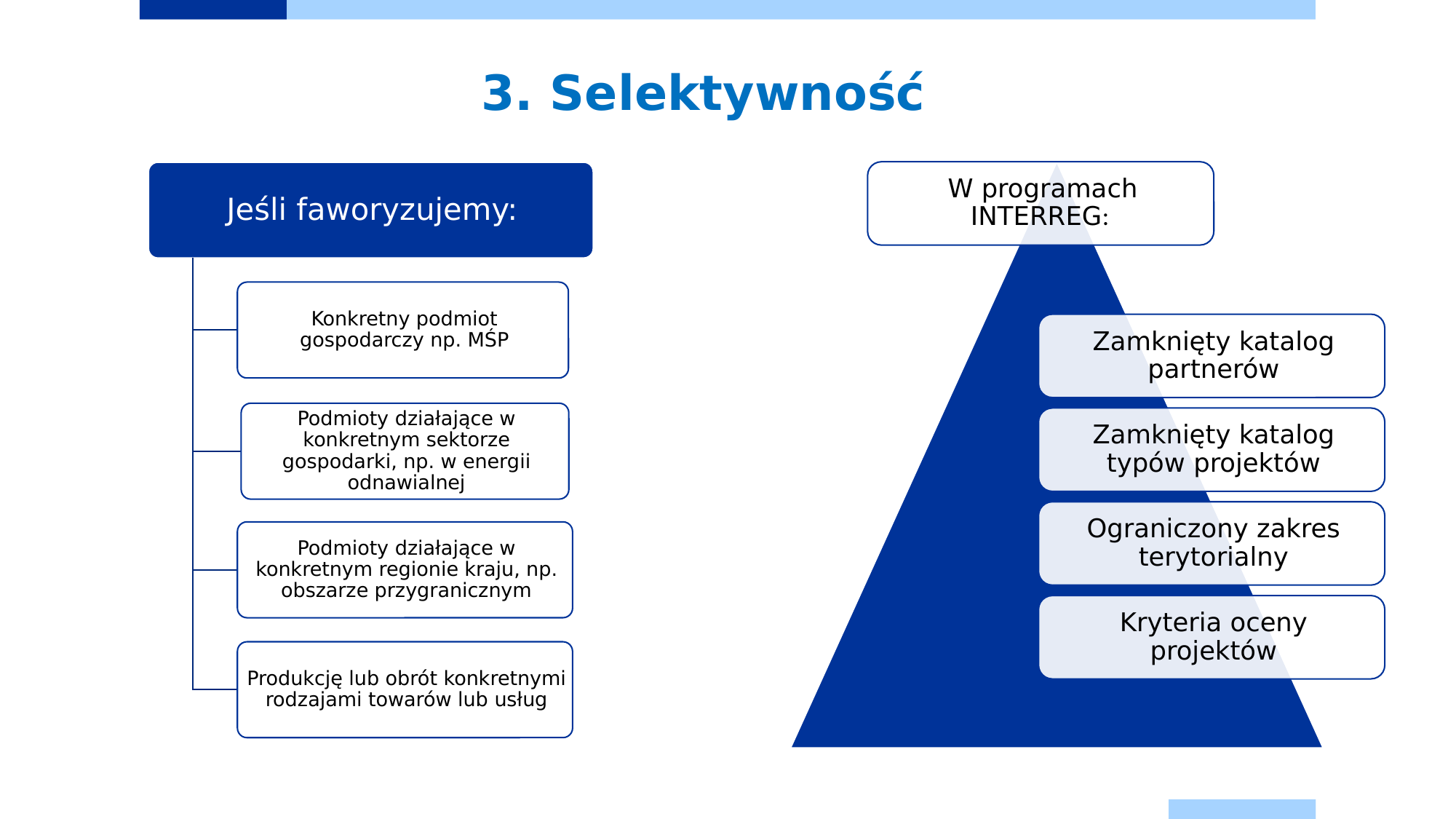

# 3. Selektywność
Jeśli faworyzujemy:
Konkretny podmiot gospodarczy np. MŚP
Podmioty działające w konkretnym sektorze gospodarki, np. w energii odnawialnej
Podmioty działające w konkretnym regionie kraju, np. obszarze przygranicznym
Produkcję lub obrót konkretnymi rodzajami towarów lub usług
W programach INTERREG:
Zamknięty katalog partnerów
Zamknięty katalog typów projektów
Ograniczony zakres terytorialny
Kryteria oceny projektów